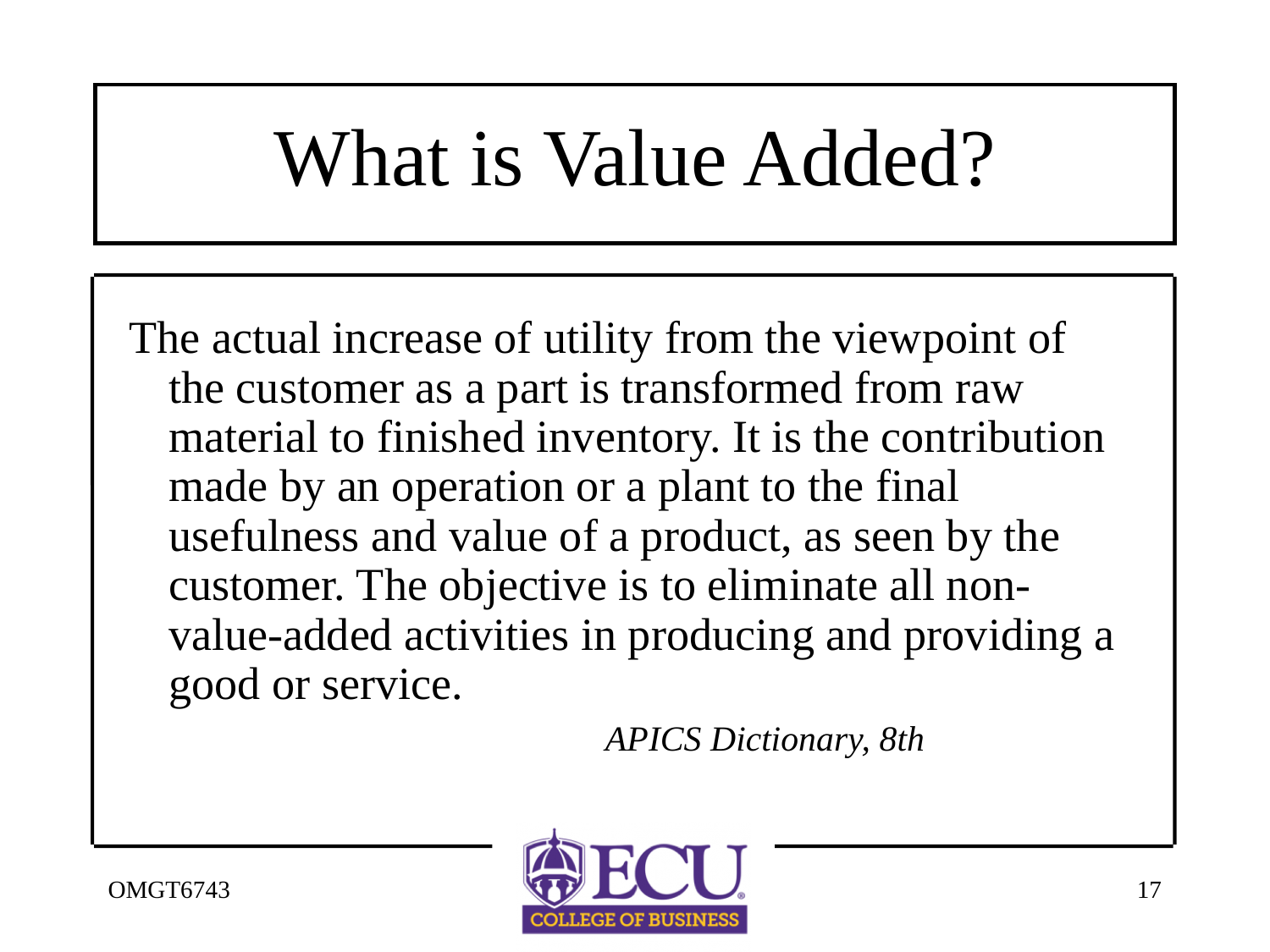

# What is Value Added?

The actual increase of utility from the viewpoint of the customer as a part is transformed from raw material to finished inventory. It is the contribution made by an operation or a plant to the final usefulness and value of a product, as seen by the customer. The objective is to eliminate all non-value-added activities in producing and providing a good or service.
				APICS Dictionary, 8th

OMGT6743
17